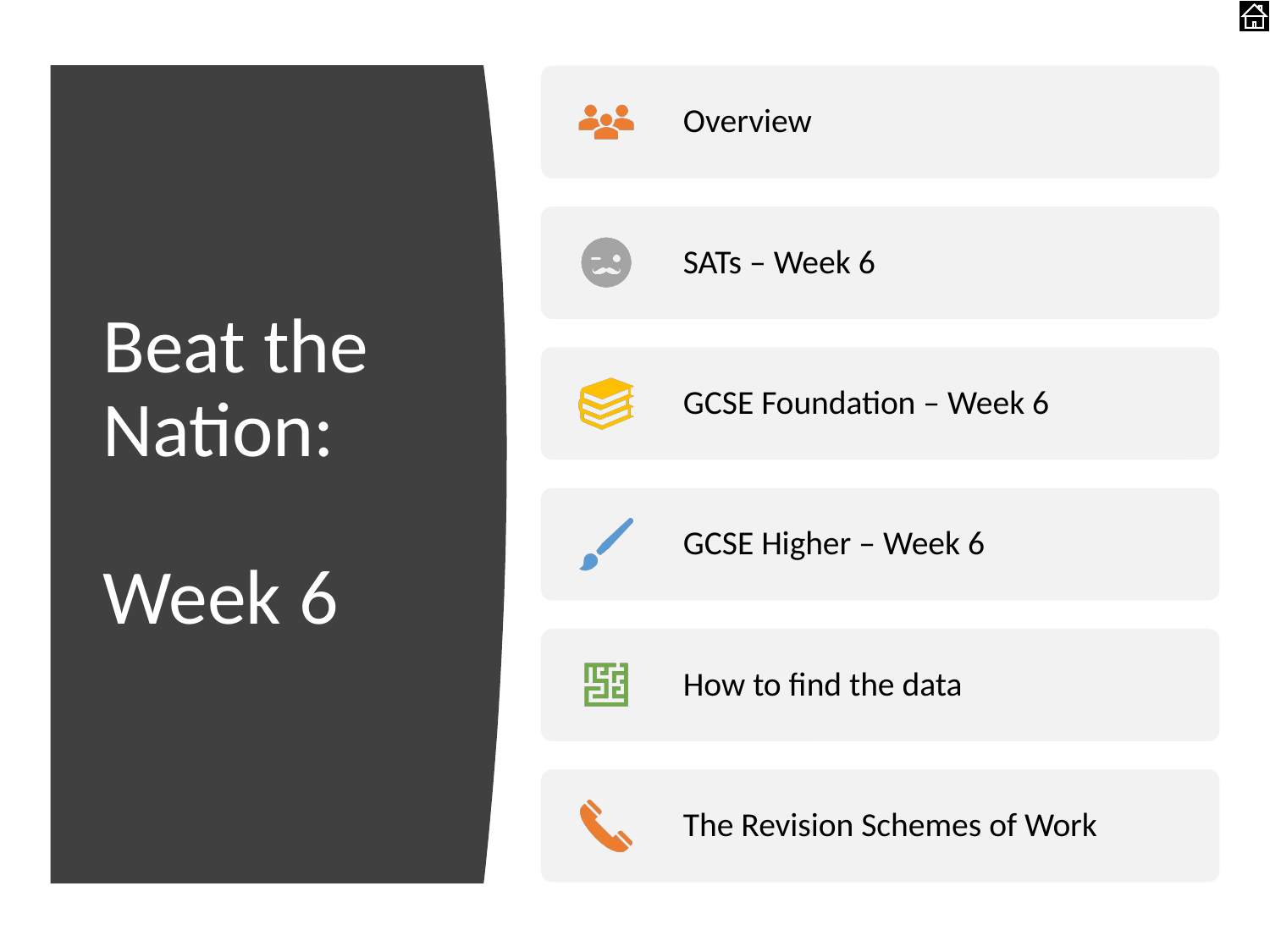

Overview
SATs – Week 6
GCSE Foundation – Week 6
GCSE Higher – Week 6
How to find the data
The Revision Schemes of Work

# Beat the Nation: Week 6